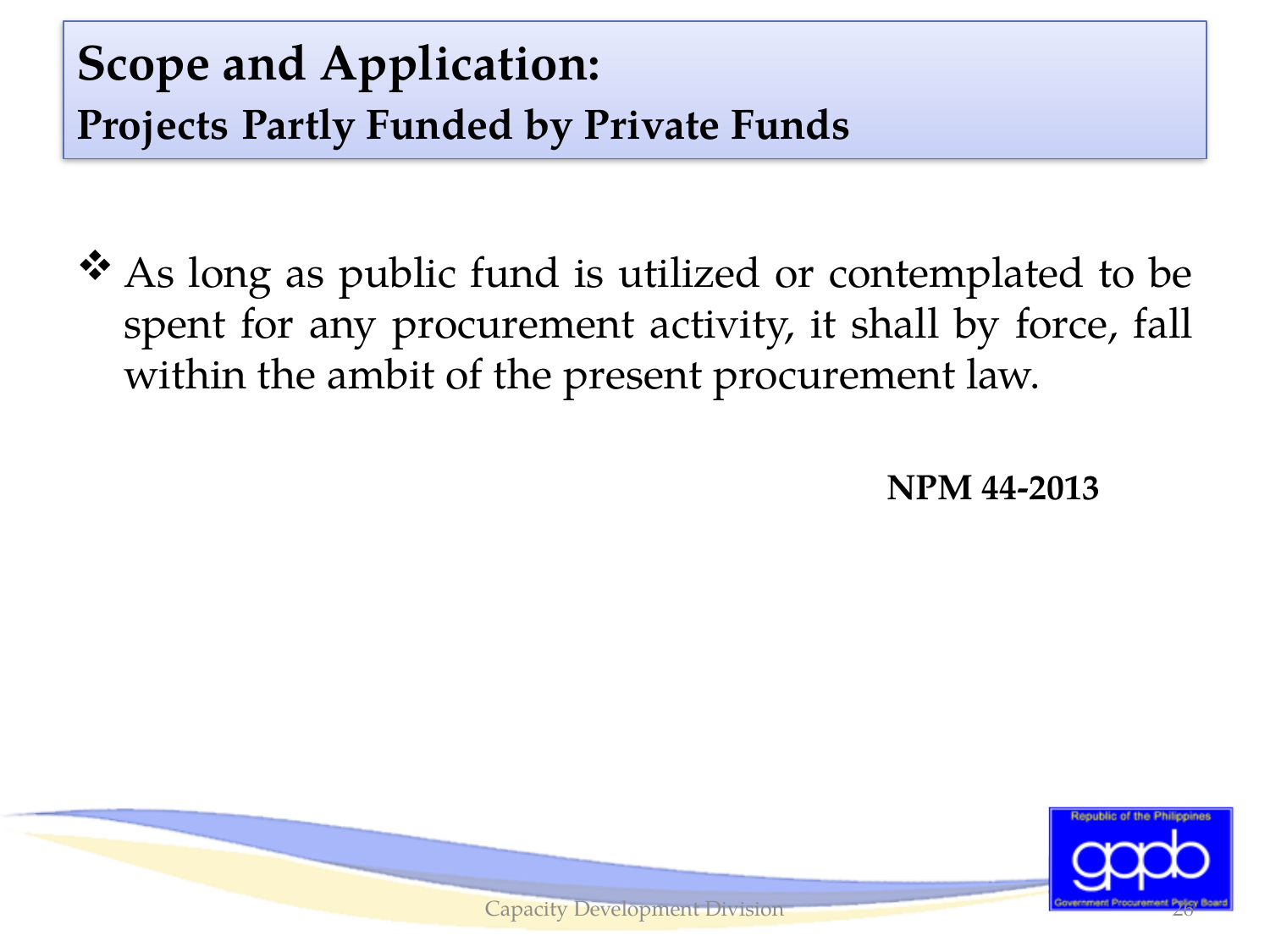

# Scope and Application: Projects Partly Funded by Private Funds

As long as public fund is utilized or contemplated to be spent for any procurement activity, it shall by force, fall within the ambit of the present procurement law.

						      NPM 44-2013

Capacity Development Division
26